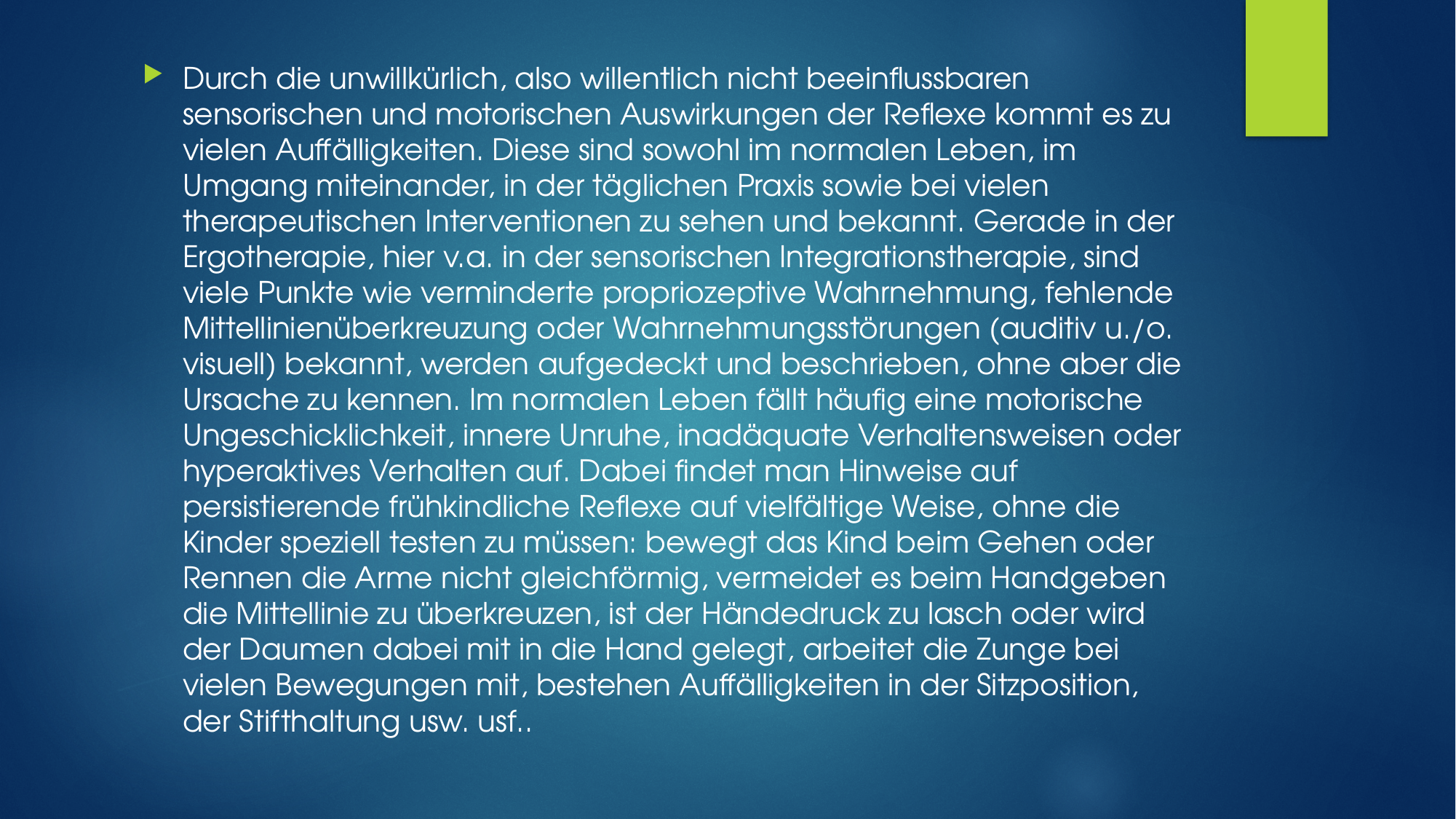

#
Durch die unwillkürlich, also willentlich nicht beeinflussbaren sensorischen und motorischen Auswirkungen der Reflexe kommt es zu vielen Auffälligkeiten. Diese sind sowohl im normalen Leben, im Umgang miteinander, in der täglichen Praxis sowie bei vielen therapeutischen Interventionen zu sehen und bekannt. Gerade in der Ergotherapie, hier v.a. in der sensorischen Integrationstherapie, sind viele Punkte wie verminderte propriozeptive Wahrnehmung, fehlende Mittellinienüberkreuzung oder Wahrnehmungsstörungen (auditiv u./o. visuell) bekannt, werden aufgedeckt und beschrieben, ohne aber die Ursache zu kennen. Im normalen Leben fällt häufig eine motorische Ungeschicklichkeit, innere Unruhe, inadäquate Verhaltensweisen oder hyperaktives Verhalten auf. Dabei findet man Hinweise auf persistierende frühkindliche Reflexe auf vielfältige Weise, ohne die Kinder speziell testen zu müssen: bewegt das Kind beim Gehen oder Rennen die Arme nicht gleichförmig, vermeidet es beim Handgeben die Mittellinie zu überkreuzen, ist der Händedruck zu lasch oder wird der Daumen dabei mit in die Hand gelegt, arbeitet die Zunge bei vielen Bewegungen mit, bestehen Auffälligkeiten in der Sitzposition, der Stifthaltung usw. usf..